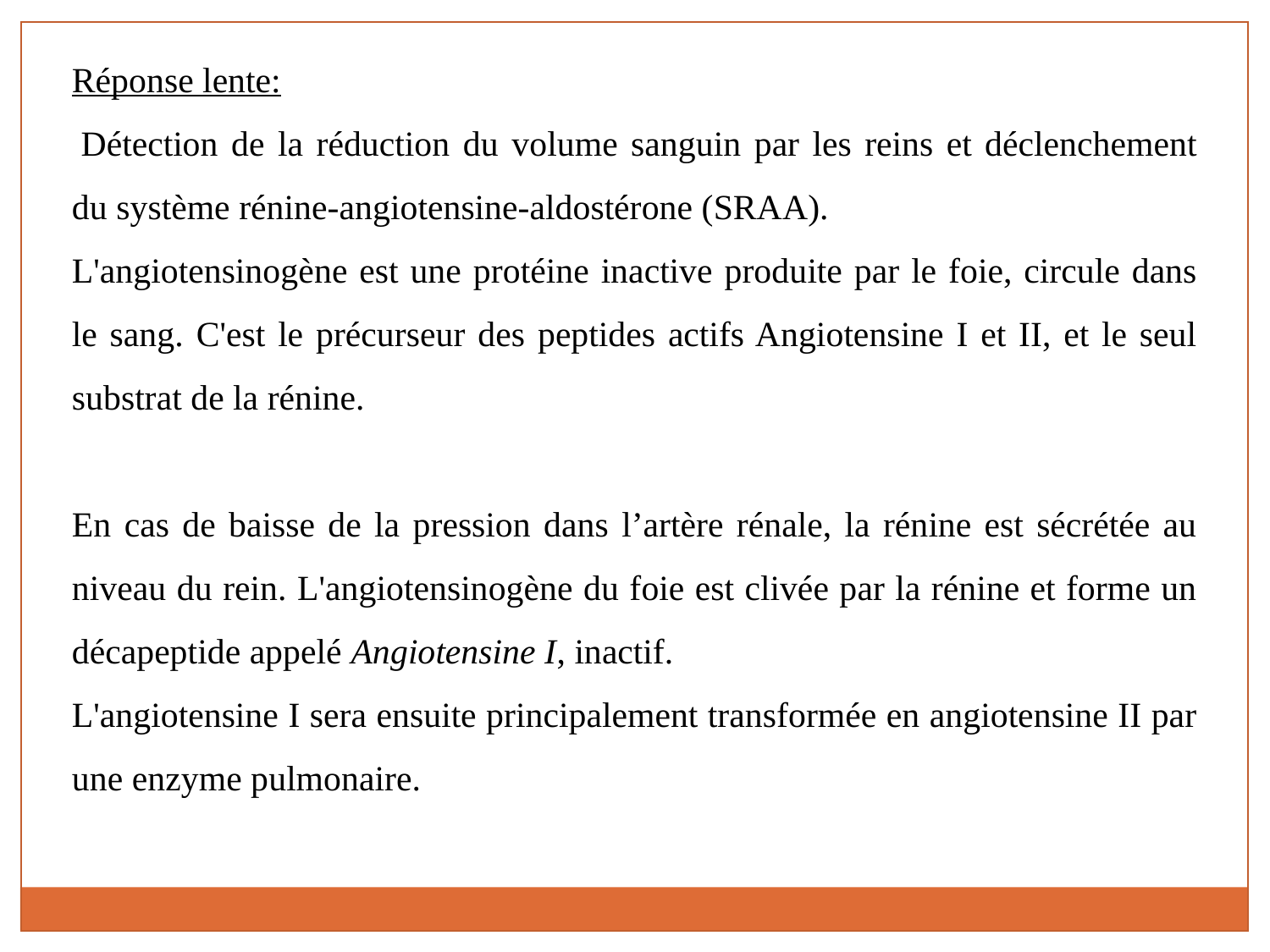

Réponse lente:
 Détection de la réduction du volume sanguin par les reins et déclenchement du système rénine-angiotensine-aldostérone (SRAA).
L'angiotensinogène est une protéine inactive produite par le foie, circule dans le sang. C'est le précurseur des peptides actifs Angiotensine I et II, et le seul substrat de la rénine.
En cas de baisse de la pression dans l’artère rénale, la rénine est sécrétée au niveau du rein. L'angiotensinogène du foie est clivée par la rénine et forme un décapeptide appelé Angiotensine I, inactif.
L'angiotensine I sera ensuite principalement transformée en angiotensine II par une enzyme pulmonaire.